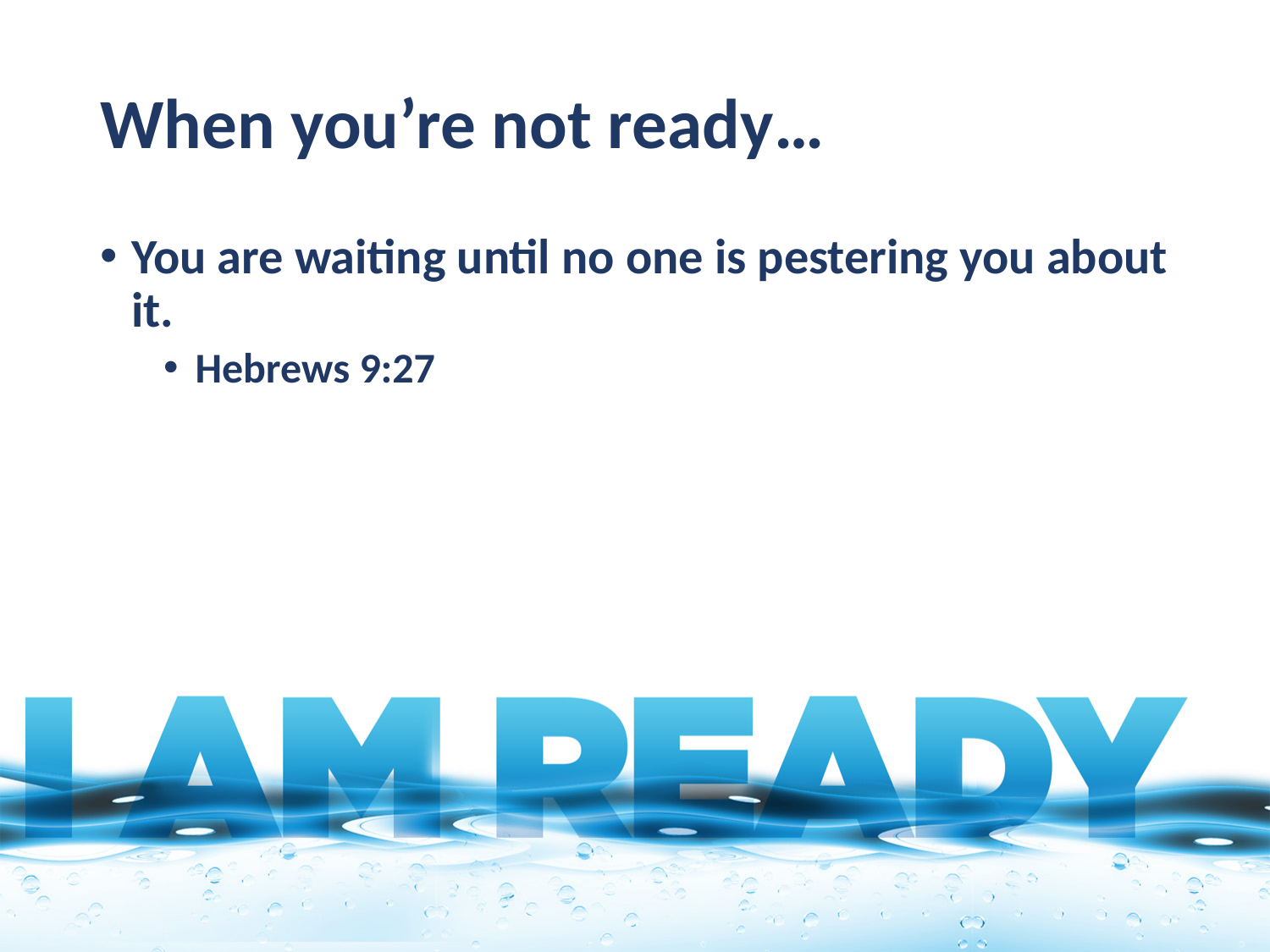

# When you’re not ready…
You are waiting until no one is pestering you about it.
Hebrews 9:27